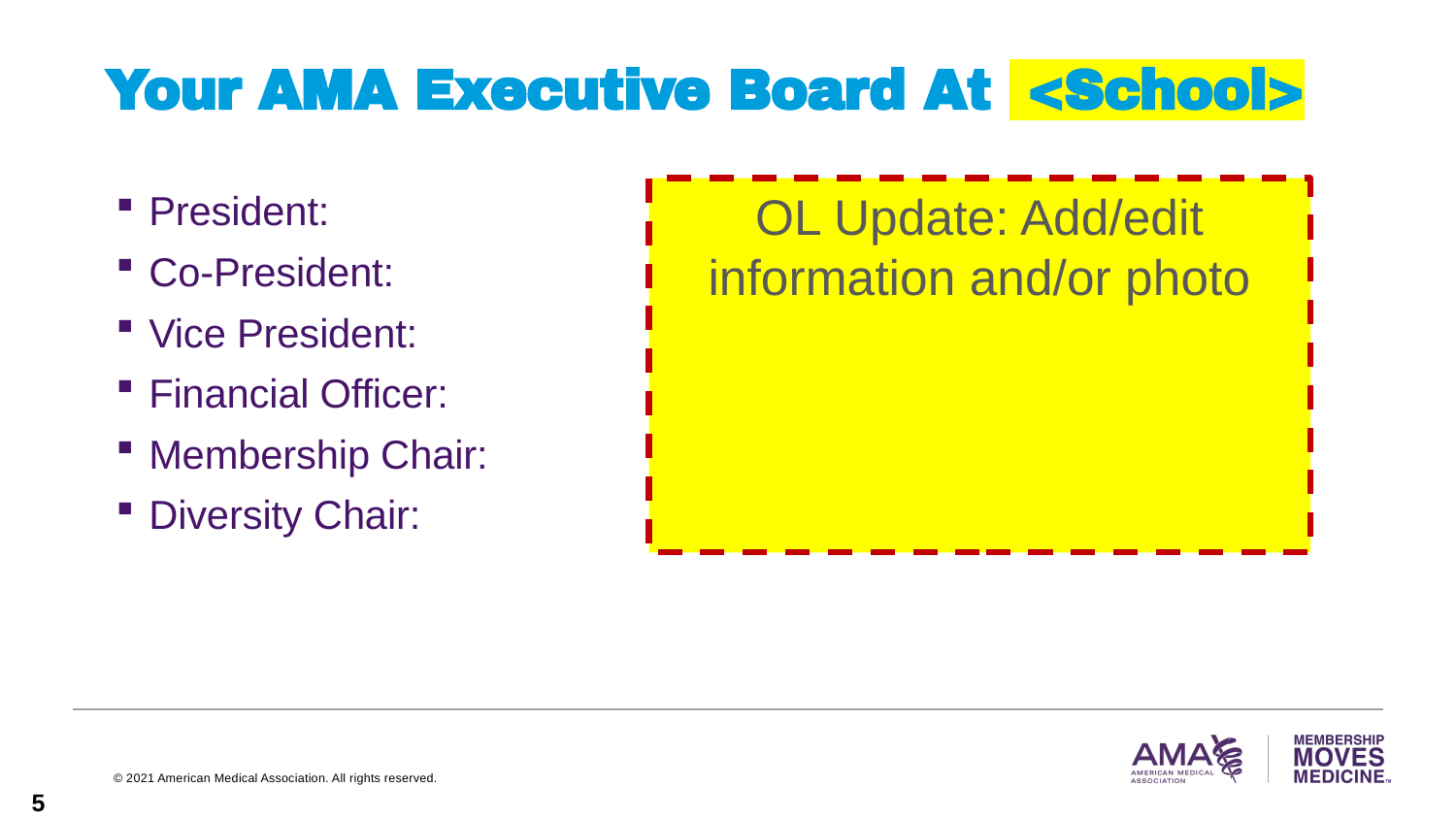

# Your AMA Executive Board At  <School>
 President:
 Co-President:
 Vice President:
 Financial Officer:
 Membership Chair:
 Diversity Chair:

OL Update: Add/edit information and/or photo

5